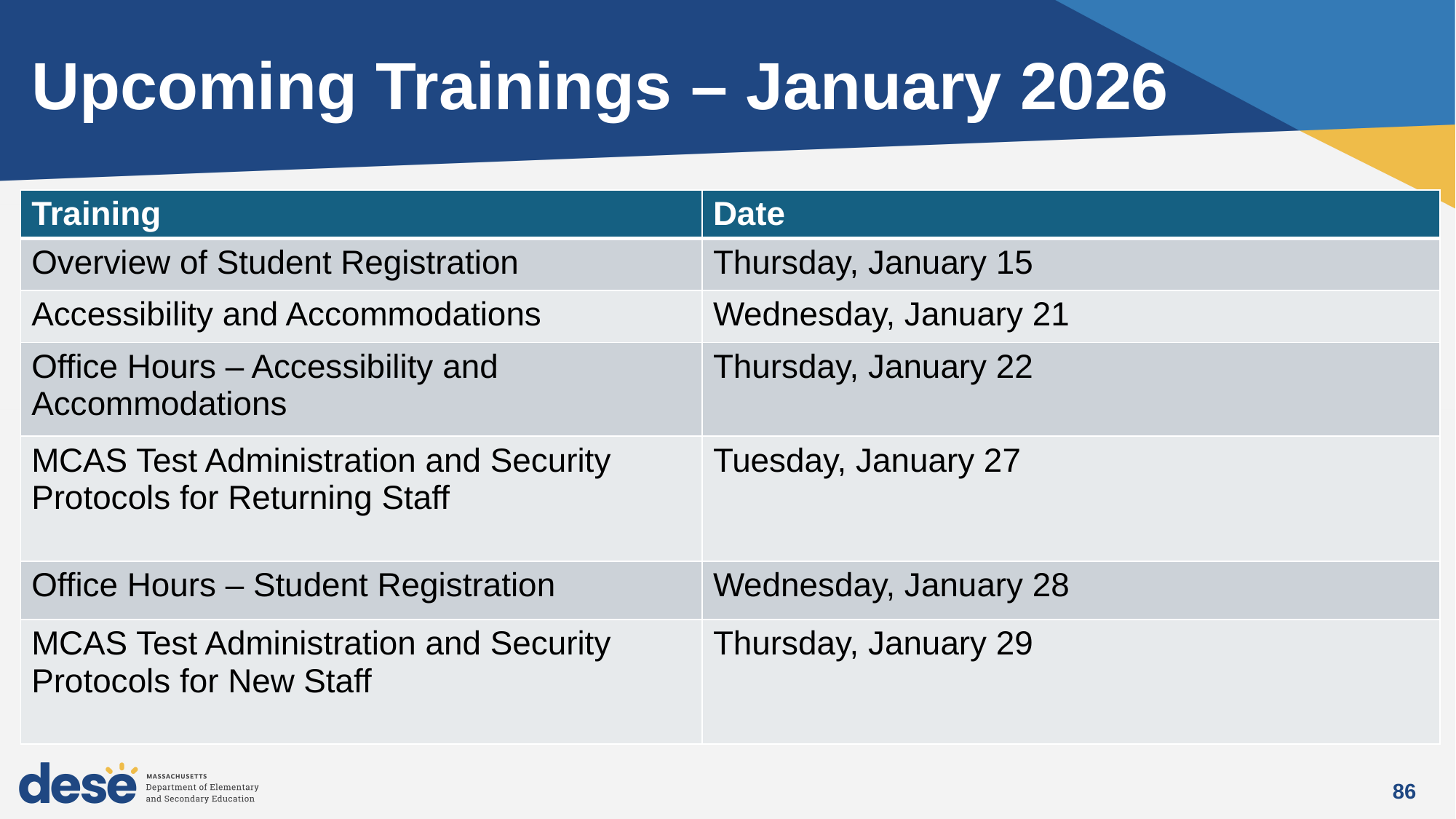

# Upcoming Trainings – January 2026
| Training | Date |
| --- | --- |
| Overview of Student Registration | Thursday, January 15 |
| Accessibility and Accommodations | Wednesday, January 21 |
| Office Hours – Accessibility and Accommodations | Thursday, January 22 |
| MCAS Test Administration and Security Protocols for Returning Staff | Tuesday, January 27 |
| Office Hours – Student Registration | Wednesday, January 28 |
| MCAS Test Administration and Security Protocols for New Staff | Thursday, January 29 |
86